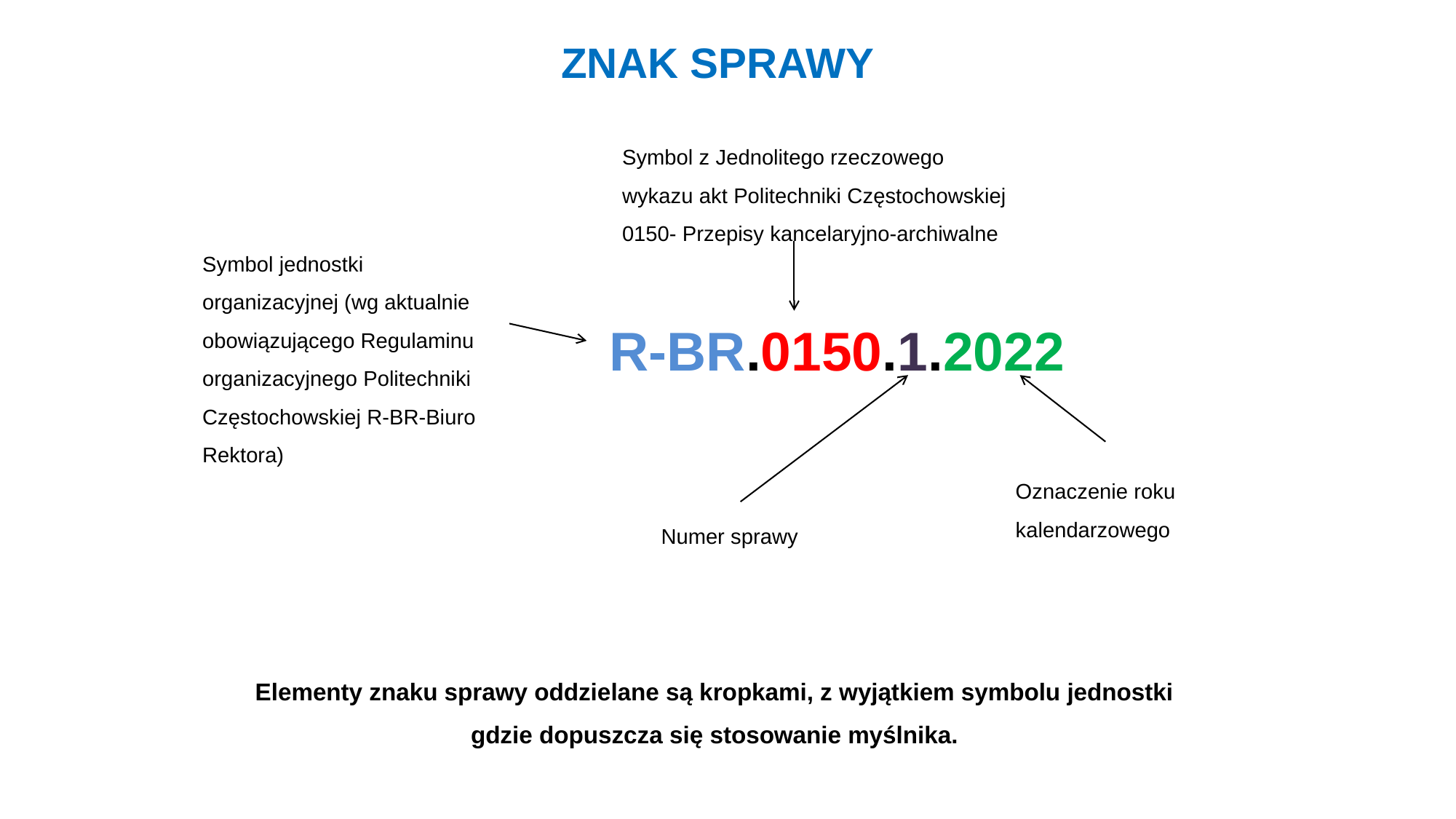

ZNAK SPRAWY
Symbol z Jednolitego rzeczowego wykazu akt Politechniki Częstochowskiej 0150- Przepisy kancelaryjno-archiwalne
Symbol jednostki organizacyjnej (wg aktualnie obowiązującego Regulaminu organizacyjnego Politechniki Częstochowskiej R-BR-Biuro Rektora)
R-BR.0150.1.2022
Oznaczenie roku kalendarzowego
Numer sprawy
Elementy znaku sprawy oddzielane są kropkami, z wyjątkiem symbolu jednostki gdzie dopuszcza się stosowanie myślnika.